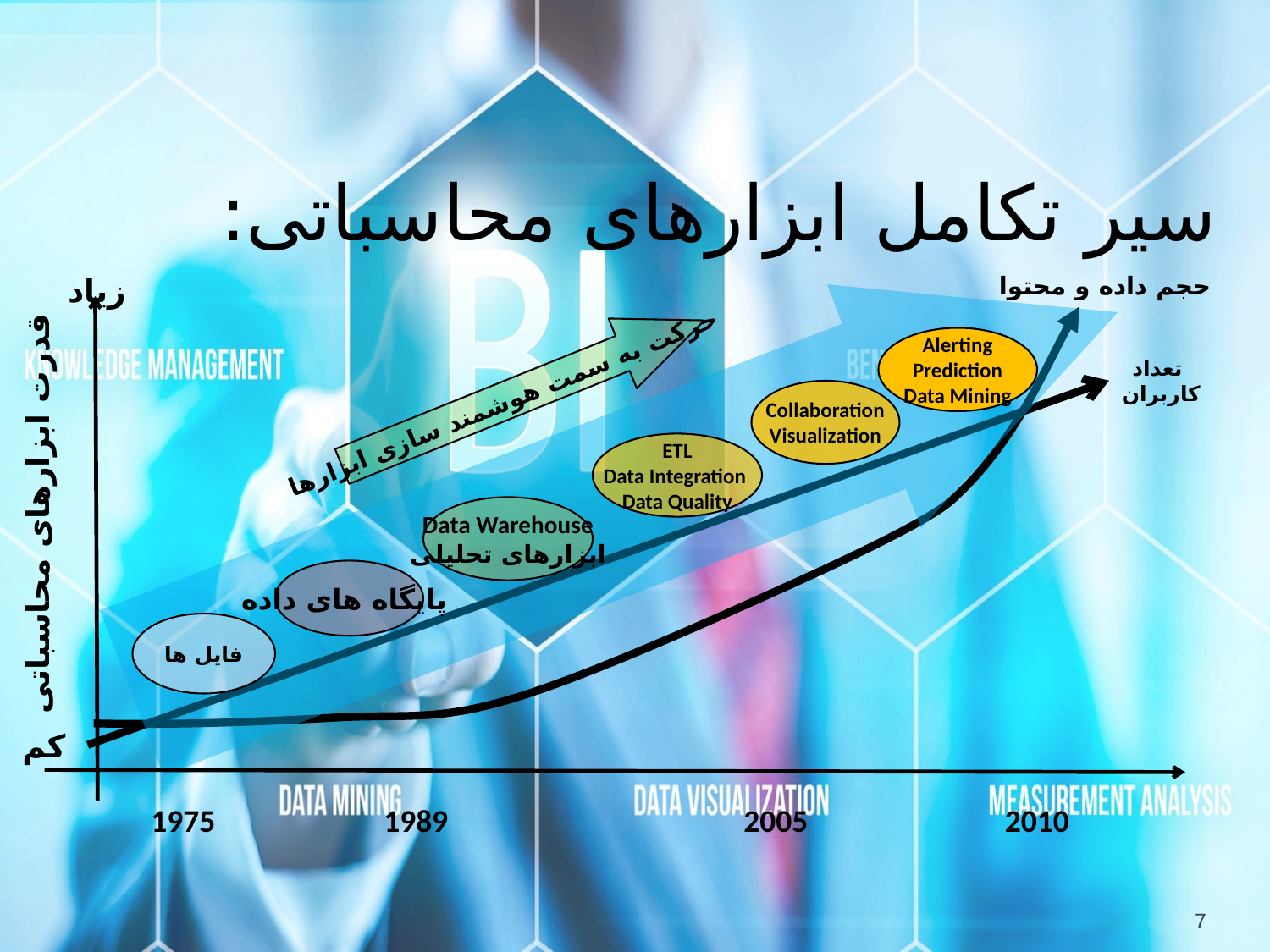

# سیر تکامل ابزارهای محاسباتی:
زياد
حجم داده و محتوا

Alerting
Prediction
Data Mining
تعداد
کاربران
حرکت به سمت هوشمند سازی ابزارها

Collaboration
Visualization
ETL
Data Integration
Data Quality
قدرت ابزارهای محاسباتی
Data Warehouse
ابزارهای تحلیلی
پایگاه های داده
فایل ها
کم
1975
1989
2005
2010
7